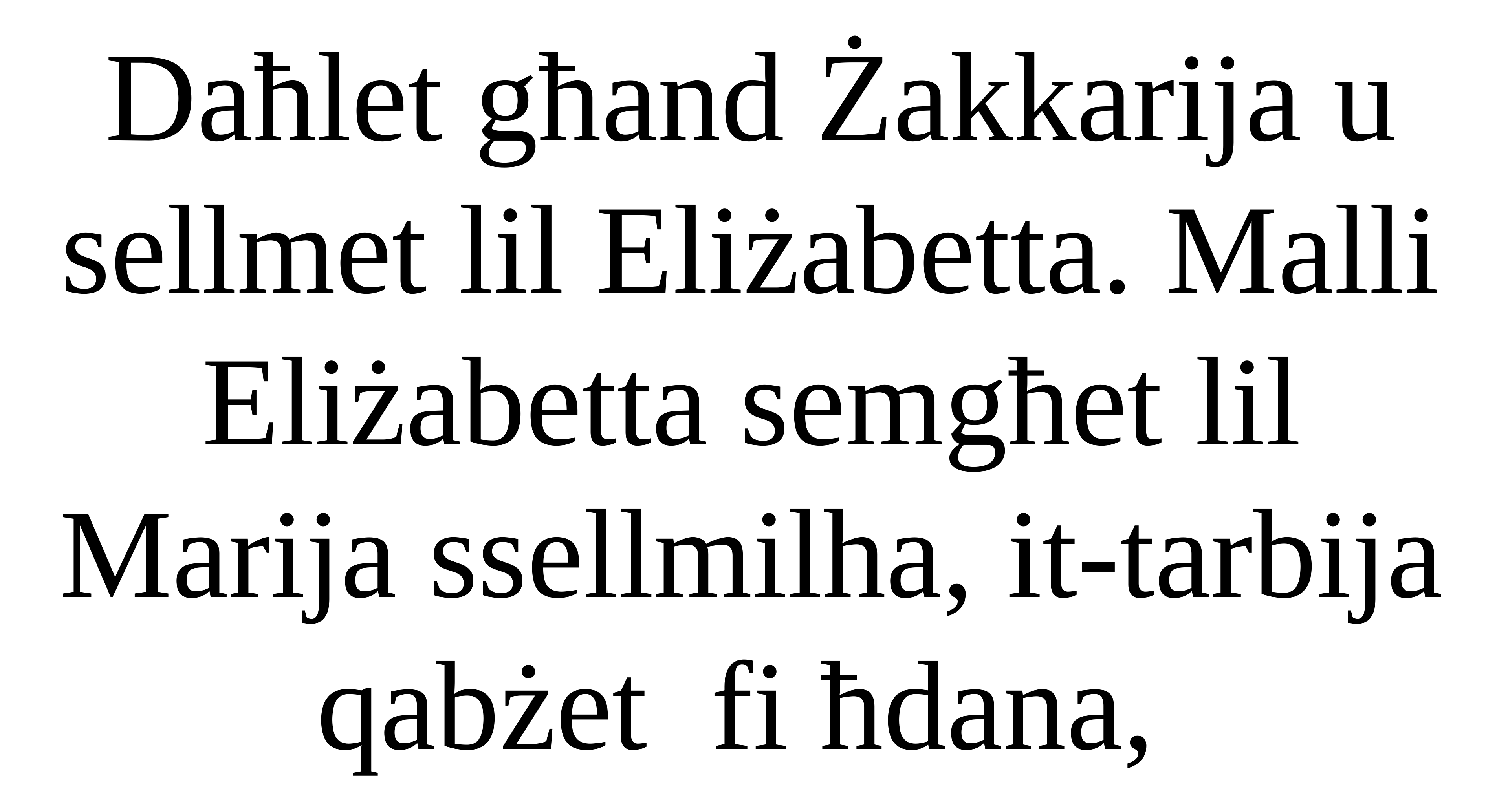

Daħlet għand Żakkarija u sellmet lil Eliżabetta. Malli Eliżabetta semgħet lil Marija ssellmilha, it-tarbija qabżet  fi ħdana,